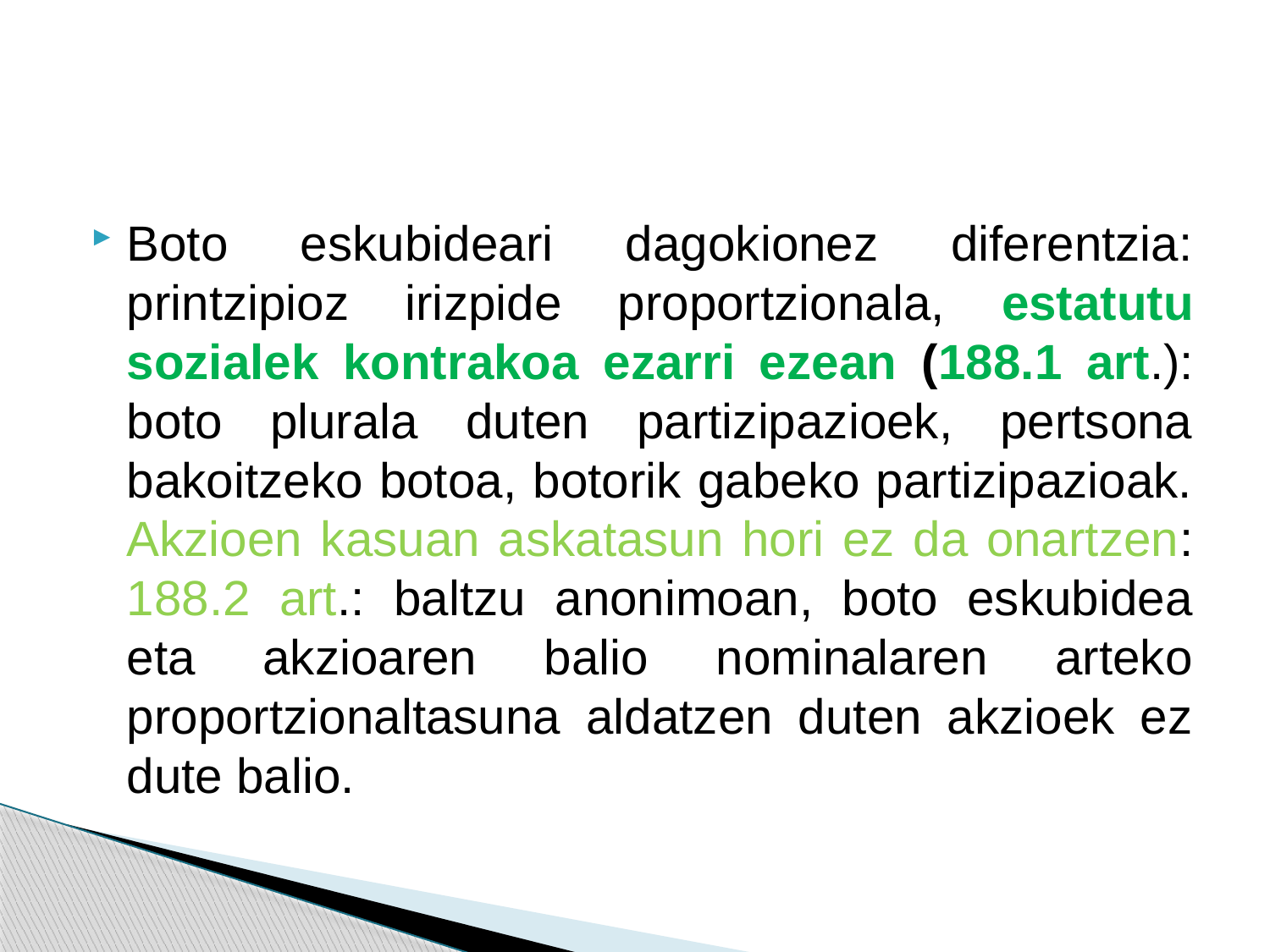

#
Boto eskubideari dagokionez diferentzia: printzipioz irizpide proportzionala, estatutu sozialek kontrakoa ezarri ezean (188.1 art.): boto plurala duten partizipazioek, pertsona bakoitzeko botoa, botorik gabeko partizipazioak. Akzioen kasuan askatasun hori ez da onartzen: 188.2 art.: baltzu anonimoan, boto eskubidea eta akzioaren balio nominalaren arteko proportzionaltasuna aldatzen duten akzioek ez dute balio.